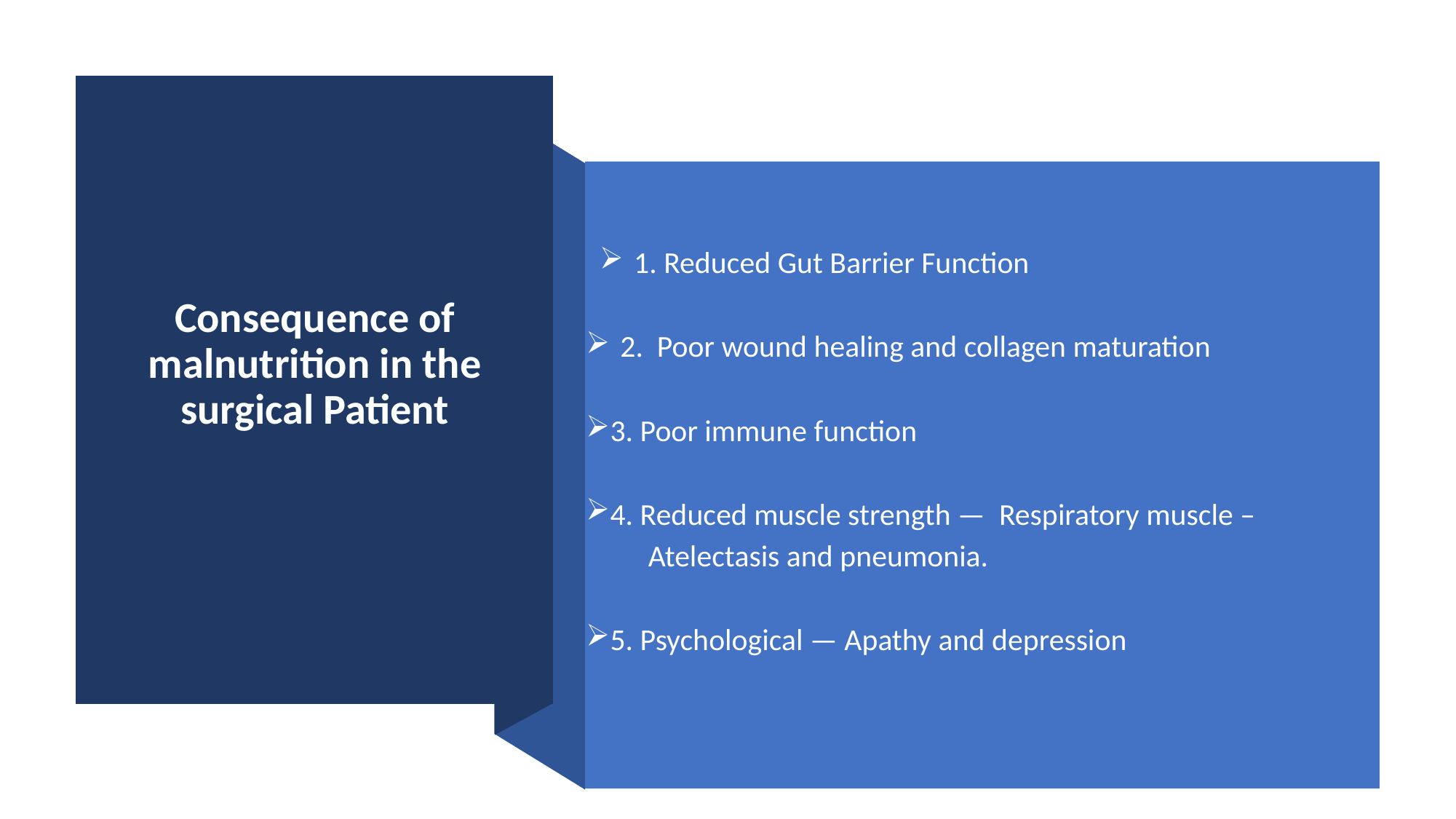

1. Reduced Gut Barrier Function

2.  Poor wound healing and collagen maturation

3. Poor immune function

4. Reduced muscle strength —  Respiratory muscle –
         Atelectasis and pneumonia.

5. Psychological — Apathy and depression
Consequence of malnutrition in the surgical Patient